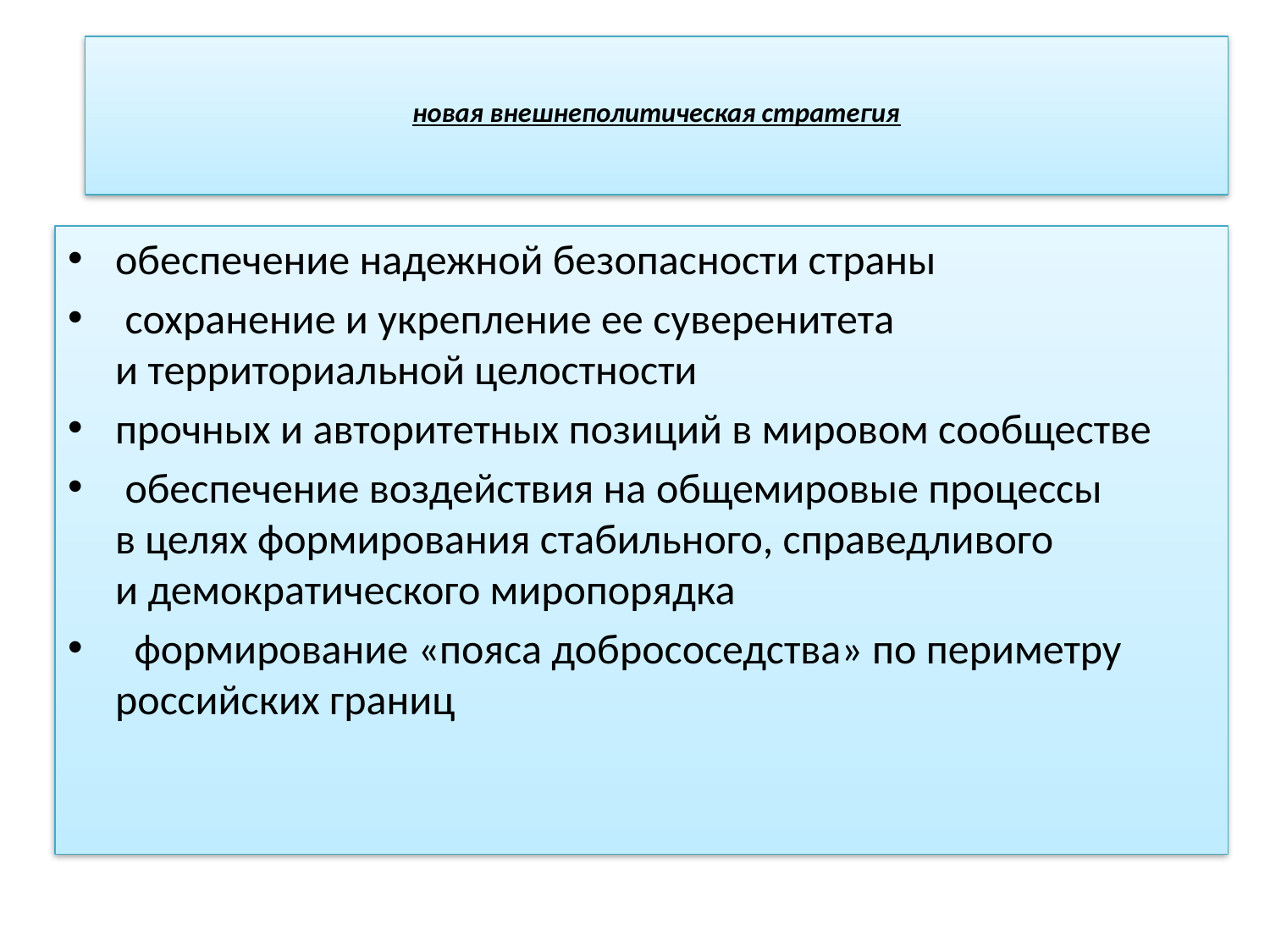

# новая внешнеполитическая стратегия
обеспечение надежной безопасности страны
 сохранение и укрепление ее суверенитета и территориальной целостности
прочных и авторитетных позиций в мировом сообществе
 обеспечение воздействия на общемировые процессы в целях формирования стабильного, справедливого и демократического миропорядка
  формирование «пояса добрососедства» по периметру российских границ